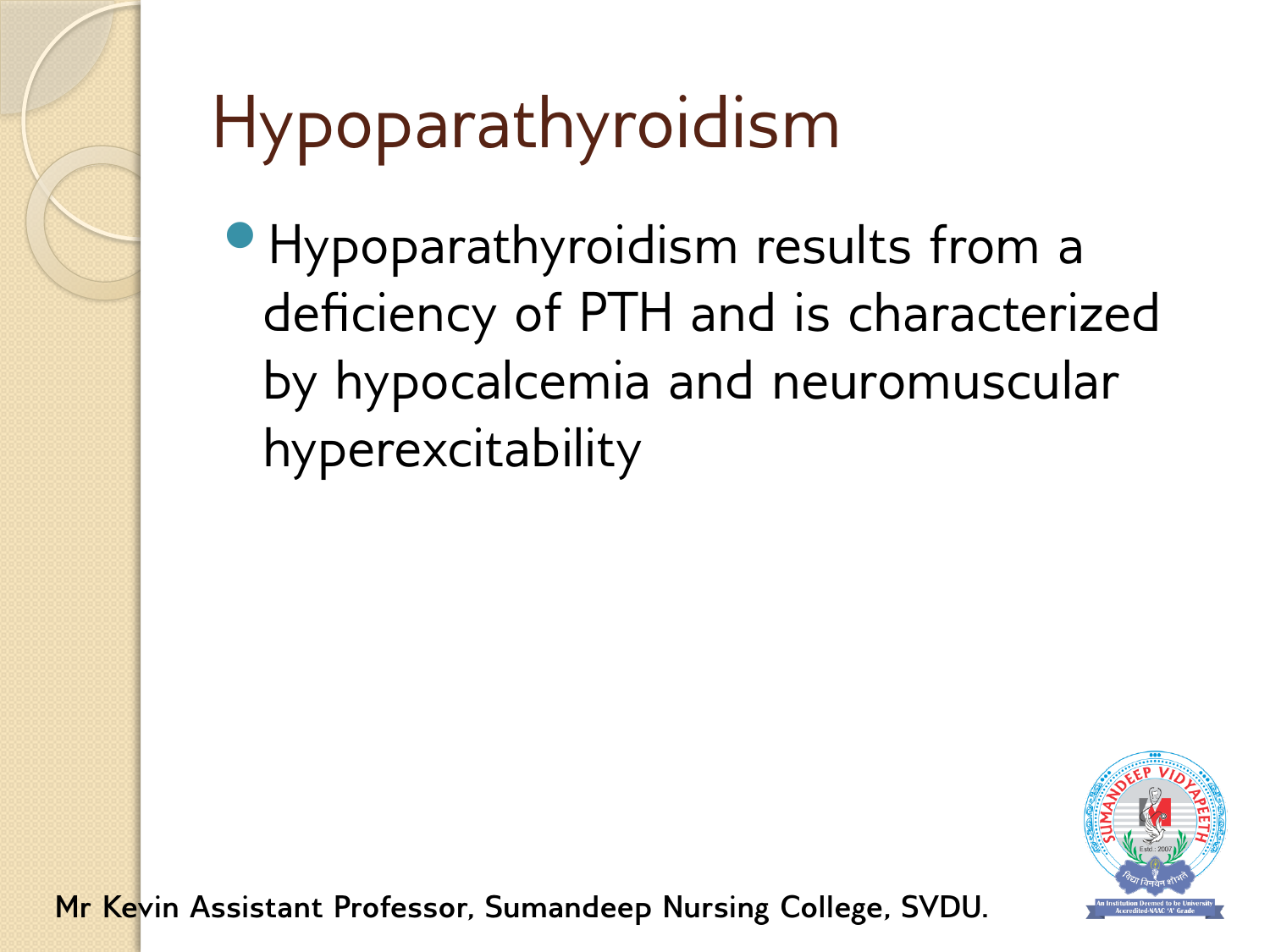

# Hypoparathyroidism
Hypoparathyroidism results from a deficiency of PTH and is characterized by hypocalcemia and neuromuscular hyperexcitability